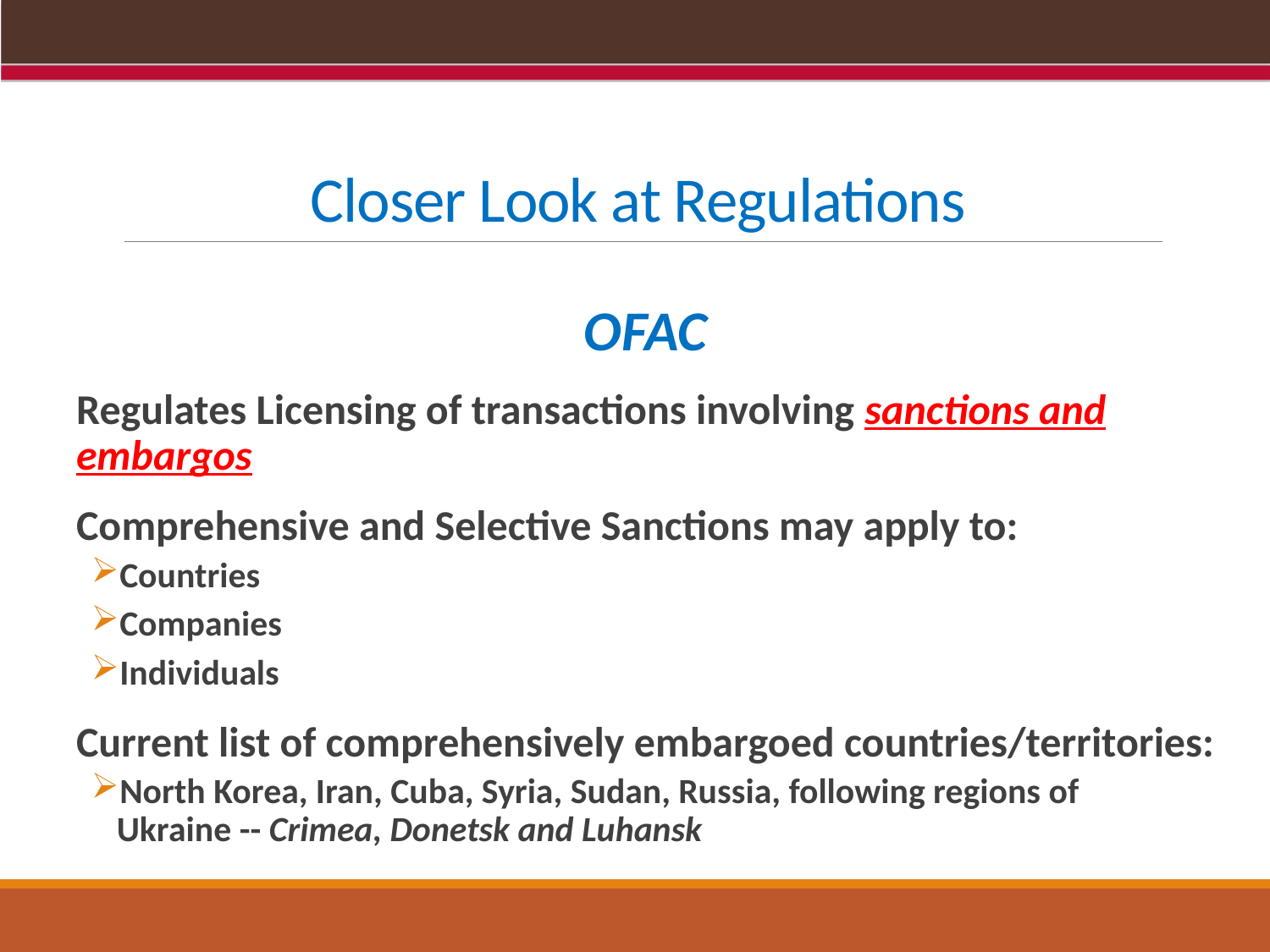

# Closer Look at Regulations
OFAC
Regulates Licensing of transactions involving sanctions and embargos
Comprehensive and Selective Sanctions may apply to:
Countries
Companies
Individuals
Current list of comprehensively embargoed countries/territories:
North Korea, Iran, Cuba, Syria, Sudan, Russia, following regions of  	Ukraine -- Crimea, Donetsk and Luhansk